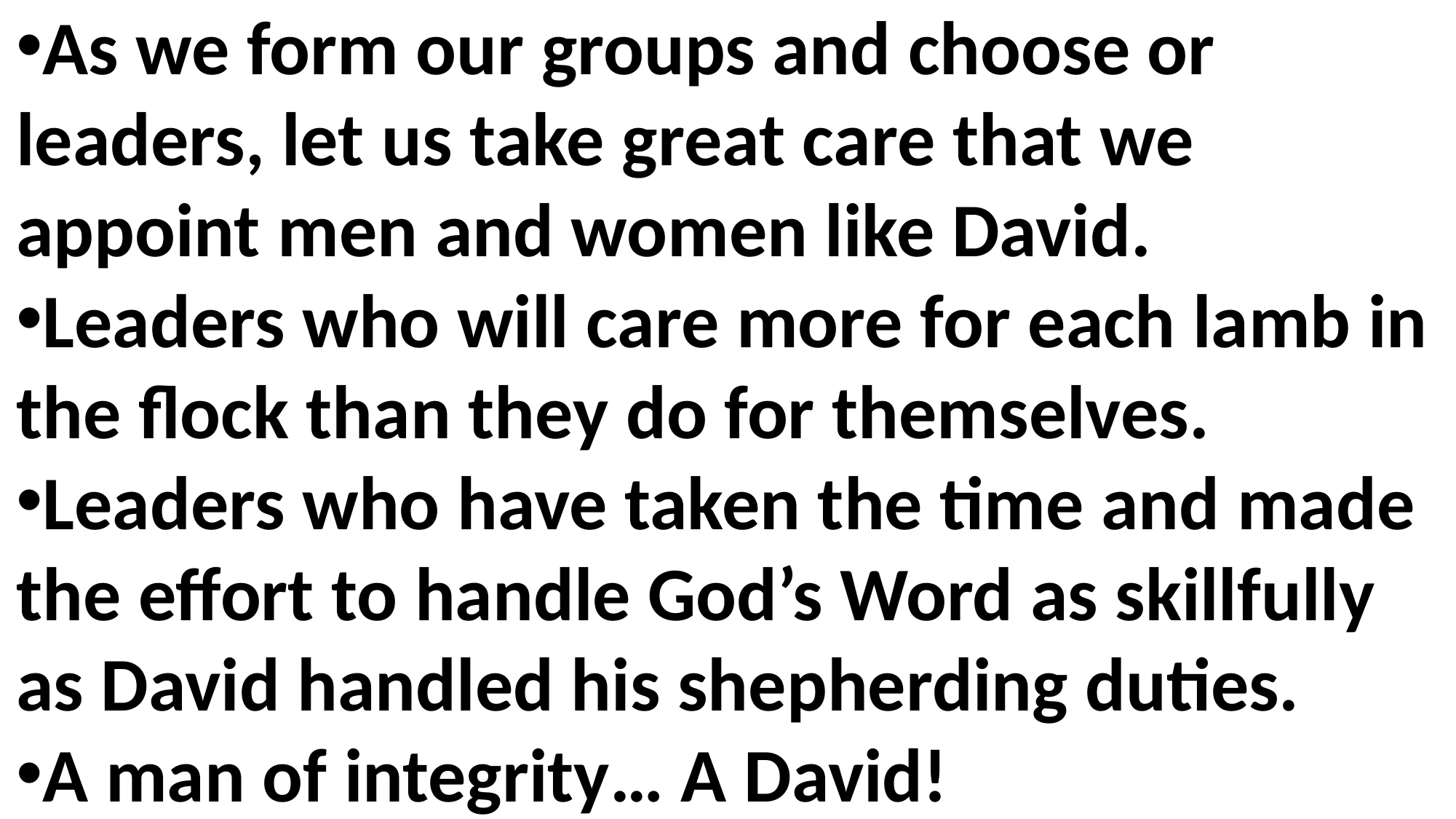

As we form our groups and choose or leaders, let us take great care that we appoint men and women like David.
Leaders who will care more for each lamb in the flock than they do for themselves.
Leaders who have taken the time and made the effort to handle God’s Word as skillfully as David handled his shepherding duties.
A man of integrity… A David!